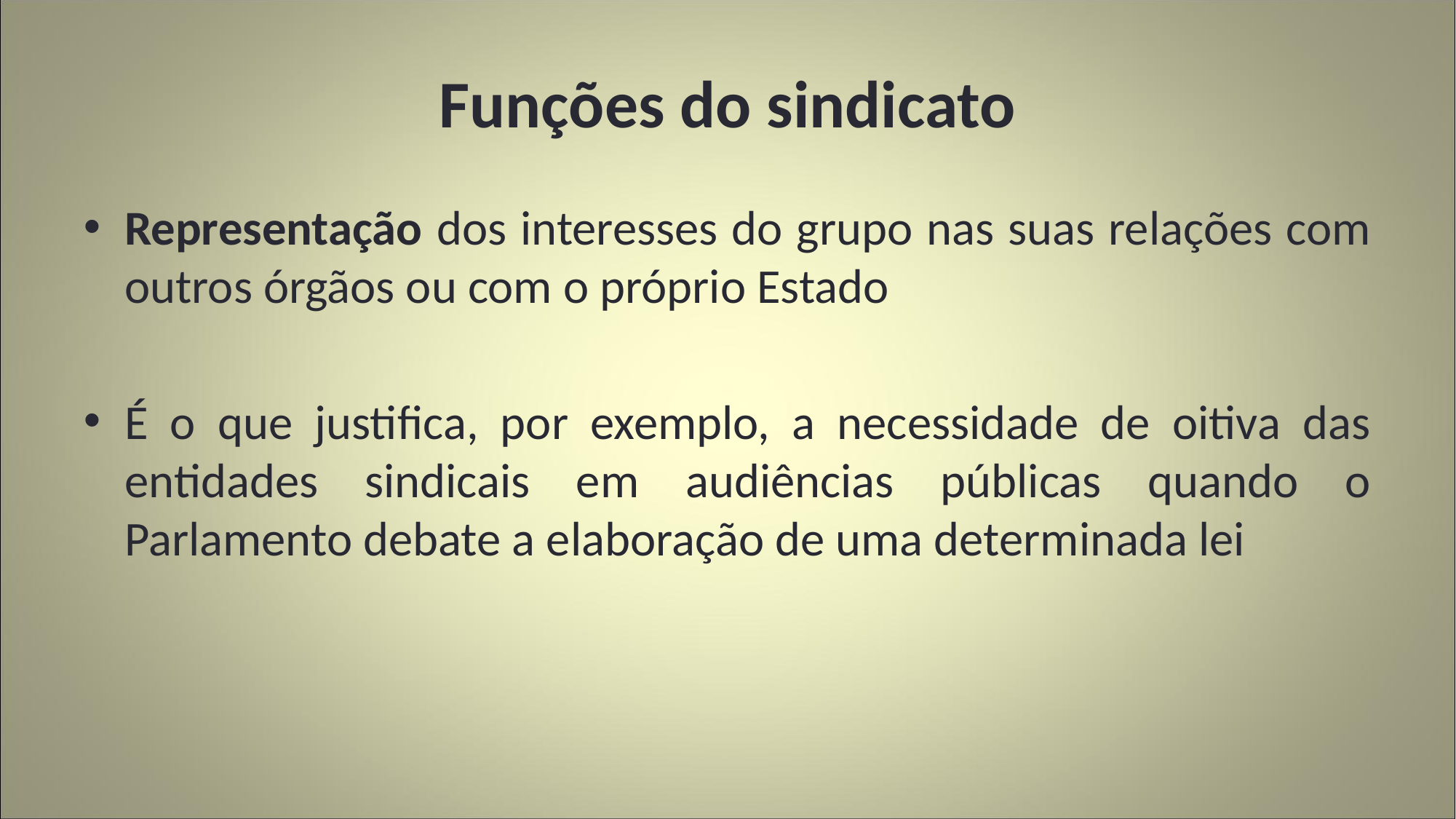

# Funções do sindicato
Representação dos interesses do grupo nas suas relações com outros órgãos ou com o próprio Estado

É o que justifica, por exemplo, a necessidade de oitiva das entidades sindicais em audiências públicas quando o Parlamento debate a elaboração de uma determinada lei